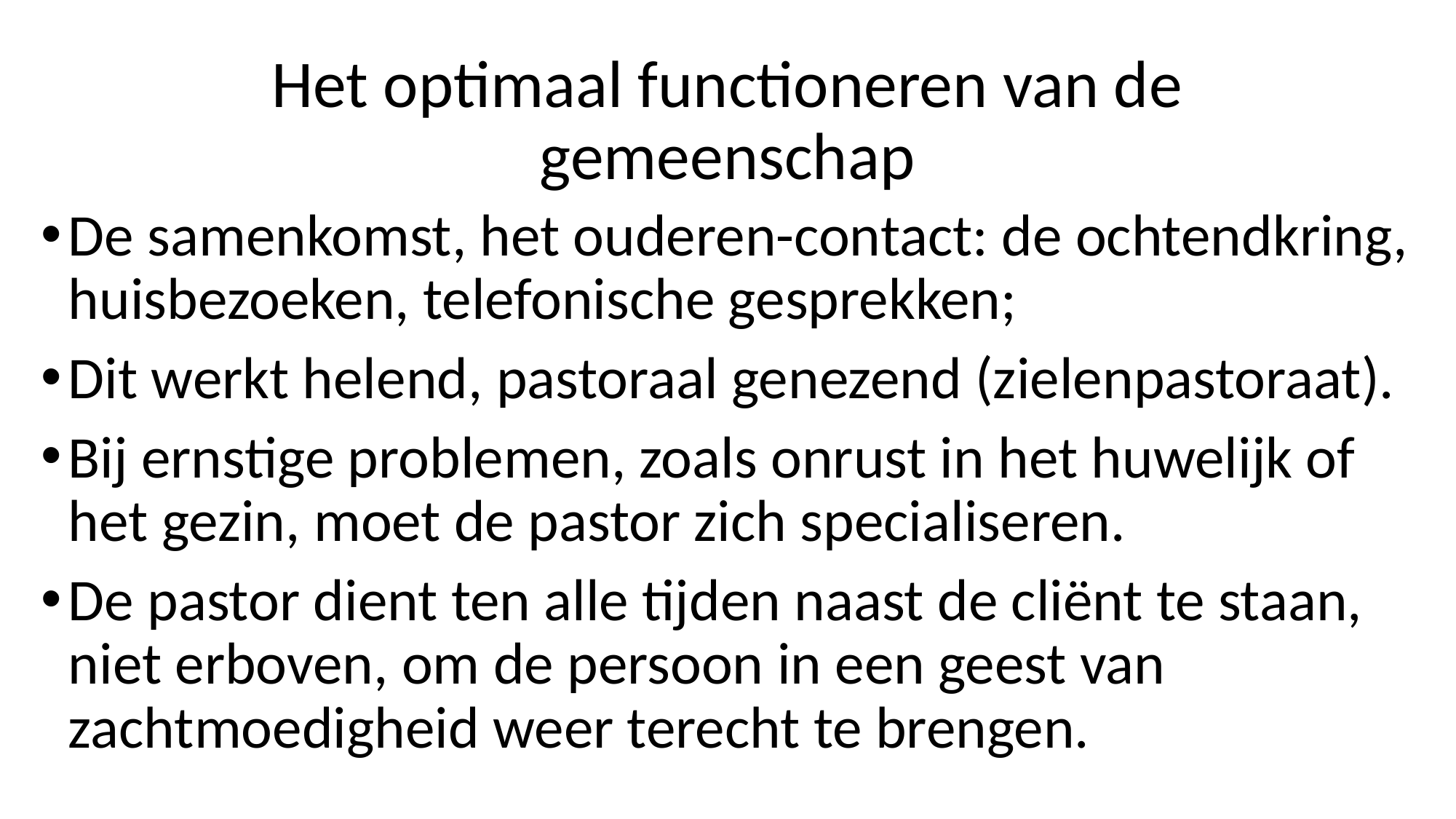

# Het optimaal functioneren van de gemeenschap
De samenkomst, het ouderen-contact: de ochtendkring, huisbezoeken, telefonische gesprekken;
Dit werkt helend, pastoraal genezend (zielenpastoraat).
Bij ernstige problemen, zoals onrust in het huwelijk of het gezin, moet de pastor zich specialiseren.
De pastor dient ten alle tijden naast de cliënt te staan, niet erboven, om de persoon in een geest van zachtmoedigheid weer terecht te brengen.